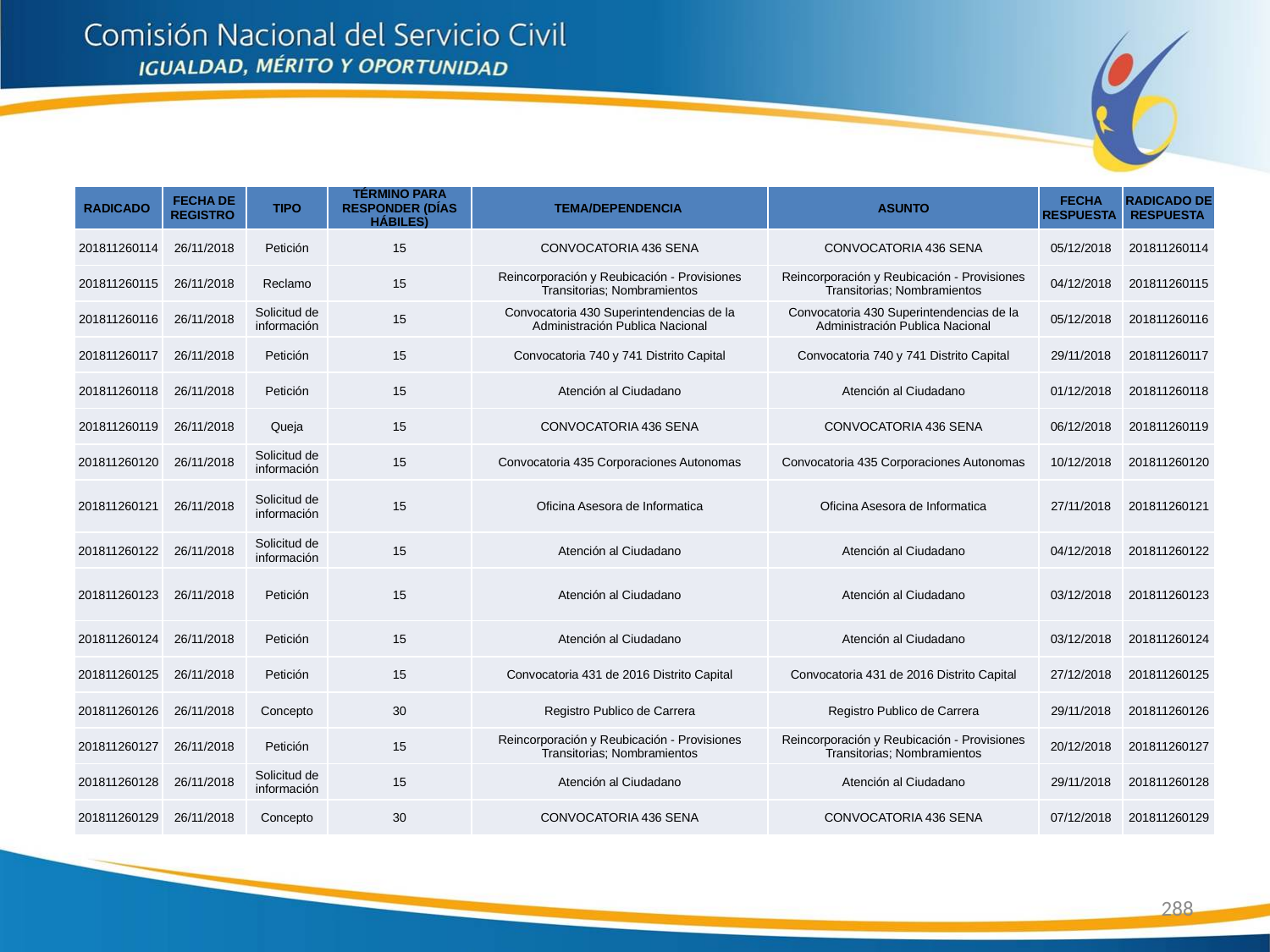

| RADICADO | FECHA DE REGISTRO | TIPO | TÉRMINO PARA RESPONDER (DÍAS HÁBILES) | TEMA/DEPENDENCIA | ASUNTO | FECHA RESPUESTA | RADICADO DE RESPUESTA |
| --- | --- | --- | --- | --- | --- | --- | --- |
| 201811260114 | 26/11/2018 | Petición | 15 | CONVOCATORIA 436 SENA | CONVOCATORIA 436 SENA | 05/12/2018 | 201811260114 |
| 201811260115 | 26/11/2018 | Reclamo | 15 | Reincorporación y Reubicación - Provisiones Transitorias; Nombramientos | Reincorporación y Reubicación - Provisiones Transitorias; Nombramientos | 04/12/2018 | 201811260115 |
| 201811260116 | 26/11/2018 | Solicitud de información | 15 | Convocatoria 430 Superintendencias de la Administración Publica Nacional | Convocatoria 430 Superintendencias de la Administración Publica Nacional | 05/12/2018 | 201811260116 |
| 201811260117 | 26/11/2018 | Petición | 15 | Convocatoria 740 y 741 Distrito Capital | Convocatoria 740 y 741 Distrito Capital | 29/11/2018 | 201811260117 |
| 201811260118 | 26/11/2018 | Petición | 15 | Atención al Ciudadano | Atención al Ciudadano | 01/12/2018 | 201811260118 |
| 201811260119 | 26/11/2018 | Queja | 15 | CONVOCATORIA 436 SENA | CONVOCATORIA 436 SENA | 06/12/2018 | 201811260119 |
| 201811260120 | 26/11/2018 | Solicitud de información | 15 | Convocatoria 435 Corporaciones Autonomas | Convocatoria 435 Corporaciones Autonomas | 10/12/2018 | 201811260120 |
| 201811260121 | 26/11/2018 | Solicitud de información | 15 | Oficina Asesora de Informatica | Oficina Asesora de Informatica | 27/11/2018 | 201811260121 |
| 201811260122 | 26/11/2018 | Solicitud de información | 15 | Atención al Ciudadano | Atención al Ciudadano | 04/12/2018 | 201811260122 |
| 201811260123 | 26/11/2018 | Petición | 15 | Atención al Ciudadano | Atención al Ciudadano | 03/12/2018 | 201811260123 |
| 201811260124 | 26/11/2018 | Petición | 15 | Atención al Ciudadano | Atención al Ciudadano | 03/12/2018 | 201811260124 |
| 201811260125 | 26/11/2018 | Petición | 15 | Convocatoria 431 de 2016 Distrito Capital | Convocatoria 431 de 2016 Distrito Capital | 27/12/2018 | 201811260125 |
| 201811260126 | 26/11/2018 | Concepto | 30 | Registro Publico de Carrera | Registro Publico de Carrera | 29/11/2018 | 201811260126 |
| 201811260127 | 26/11/2018 | Petición | 15 | Reincorporación y Reubicación - Provisiones Transitorias; Nombramientos | Reincorporación y Reubicación - Provisiones Transitorias; Nombramientos | 20/12/2018 | 201811260127 |
| 201811260128 | 26/11/2018 | Solicitud de información | 15 | Atención al Ciudadano | Atención al Ciudadano | 29/11/2018 | 201811260128 |
| 201811260129 | 26/11/2018 | Concepto | 30 | CONVOCATORIA 436 SENA | CONVOCATORIA 436 SENA | 07/12/2018 | 201811260129 |
288